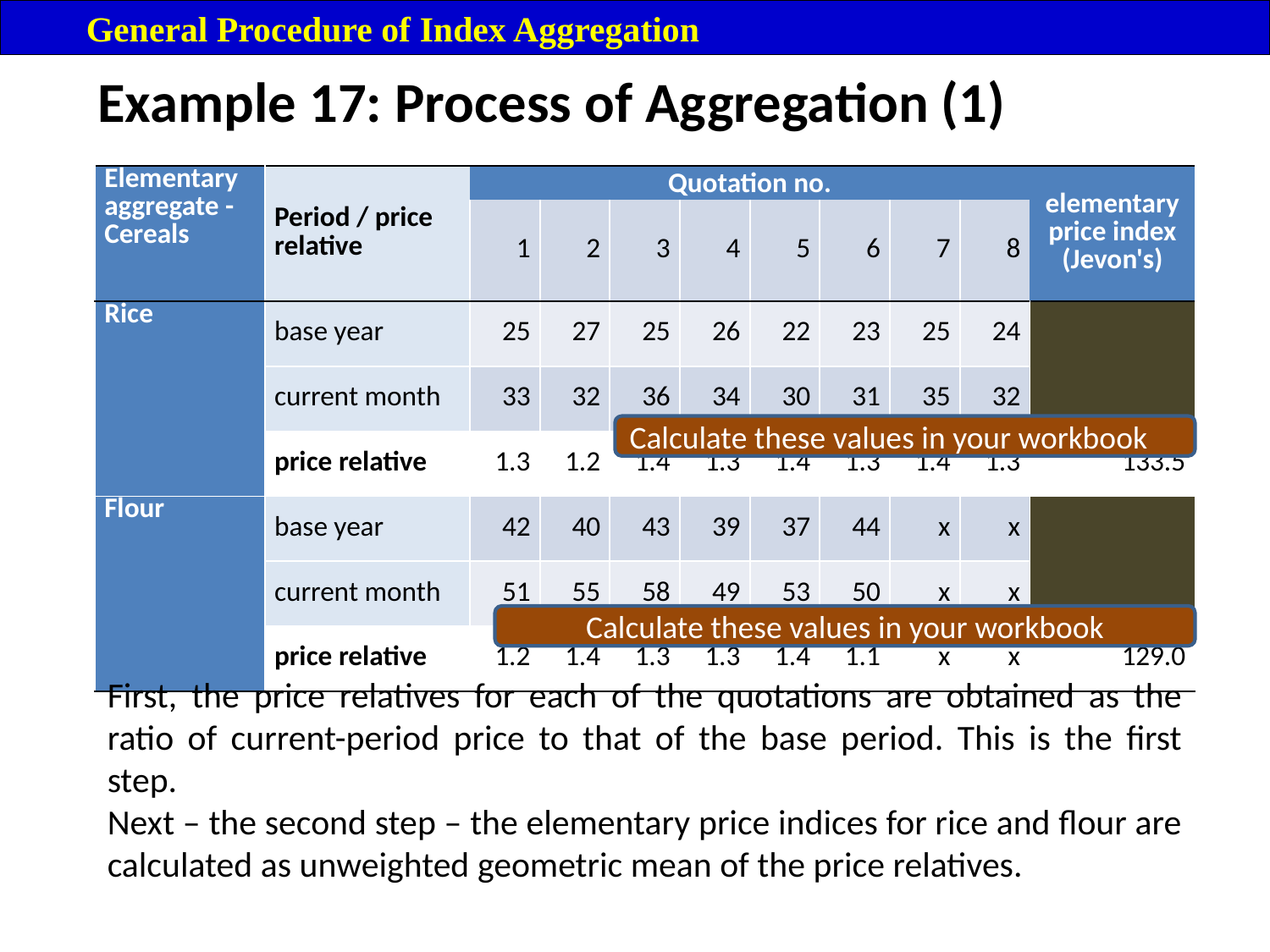

General Procedure of Index Aggregation
# Example 17: Process of Aggregation (1)
| Elementary aggregate - Cereals | Period / price relative | Quotation no. |  |  |  |  |  |  |  | elementary price index (Jevon's) |
| --- | --- | --- | --- | --- | --- | --- | --- | --- | --- | --- |
|  |  | 1 | 2 | 3 | 4 | 5 | 6 | 7 | 8 |  |
| Rice | base year | 25 | 27 | 25 | 26 | 22 | 23 | 25 | 24 |  |
|  | current month | 33 | 32 | 36 | 34 | 30 | 31 | 35 | 32 |  |
|  | price relative | 1.3 | 1.2 | 1.4 | 1.3 | 1.4 | 1.3 | 1.4 | 1.3 | 133.5 |
| Flour | base year | 42 | 40 | 43 | 39 | 37 | 44 | x | x |  |
|  | current month | 51 | 55 | 58 | 49 | 53 | 50 | x | x |  |
|  | price relative | 1.2 | 1.4 | 1.3 | 1.3 | 1.4 | 1.1 | x | x | 129.0 |
Calculate these values in your workbook
Calculate these values in your workbook
First, the price relatives for each of the quotations are obtained as the ratio of current-period price to that of the base period. This is the first step.
Next – the second step – the elementary price indices for rice and flour are calculated as unweighted geometric mean of the price relatives.